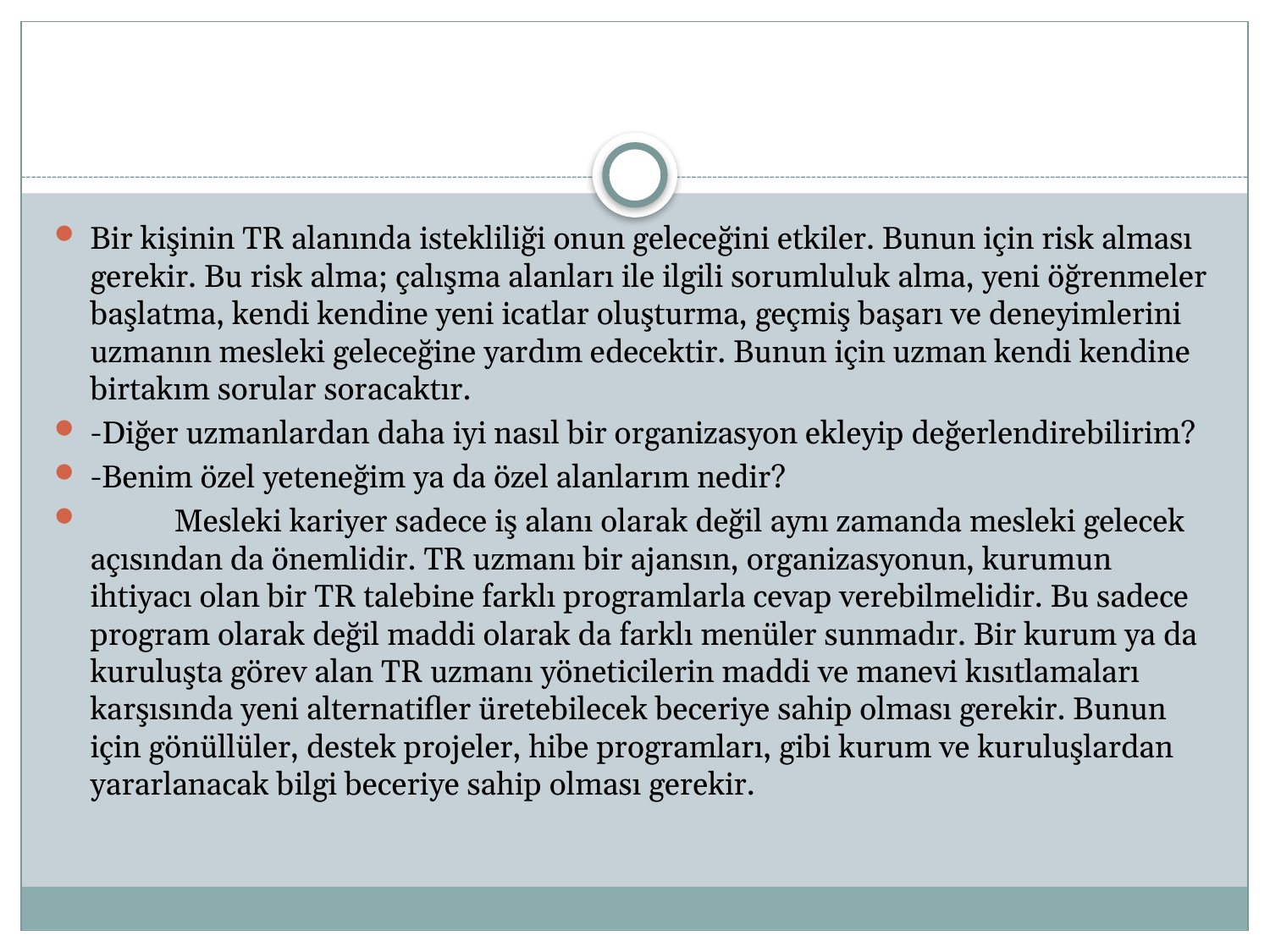

#
Bir kişinin TR alanında istekliliği onun geleceğini etkiler. Bunun için risk alması gerekir. Bu risk alma; çalışma alanları ile ilgili sorumluluk alma, yeni öğrenmeler başlatma, kendi kendine yeni icatlar oluşturma, geçmiş başarı ve deneyimlerini uzmanın mesleki geleceğine yardım edecektir. Bunun için uzman kendi kendine birtakım sorular soracaktır.
-Diğer uzmanlardan daha iyi nasıl bir organizasyon ekleyip değerlendirebilirim?
-Benim özel yeteneğim ya da özel alanlarım nedir?
	Mesleki kariyer sadece iş alanı olarak değil aynı zamanda mesleki gelecek açısından da önemlidir. TR uzmanı bir ajansın, organizasyonun, kurumun ihtiyacı olan bir TR talebine farklı programlarla cevap verebilmelidir. Bu sadece program olarak değil maddi olarak da farklı menüler sunmadır. Bir kurum ya da kuruluşta görev alan TR uzmanı yöneticilerin maddi ve manevi kısıtlamaları karşısında yeni alternatifler üretebilecek beceriye sahip olması gerekir. Bunun için gönüllüler, destek projeler, hibe programları, gibi kurum ve kuruluşlardan yararlanacak bilgi beceriye sahip olması gerekir.